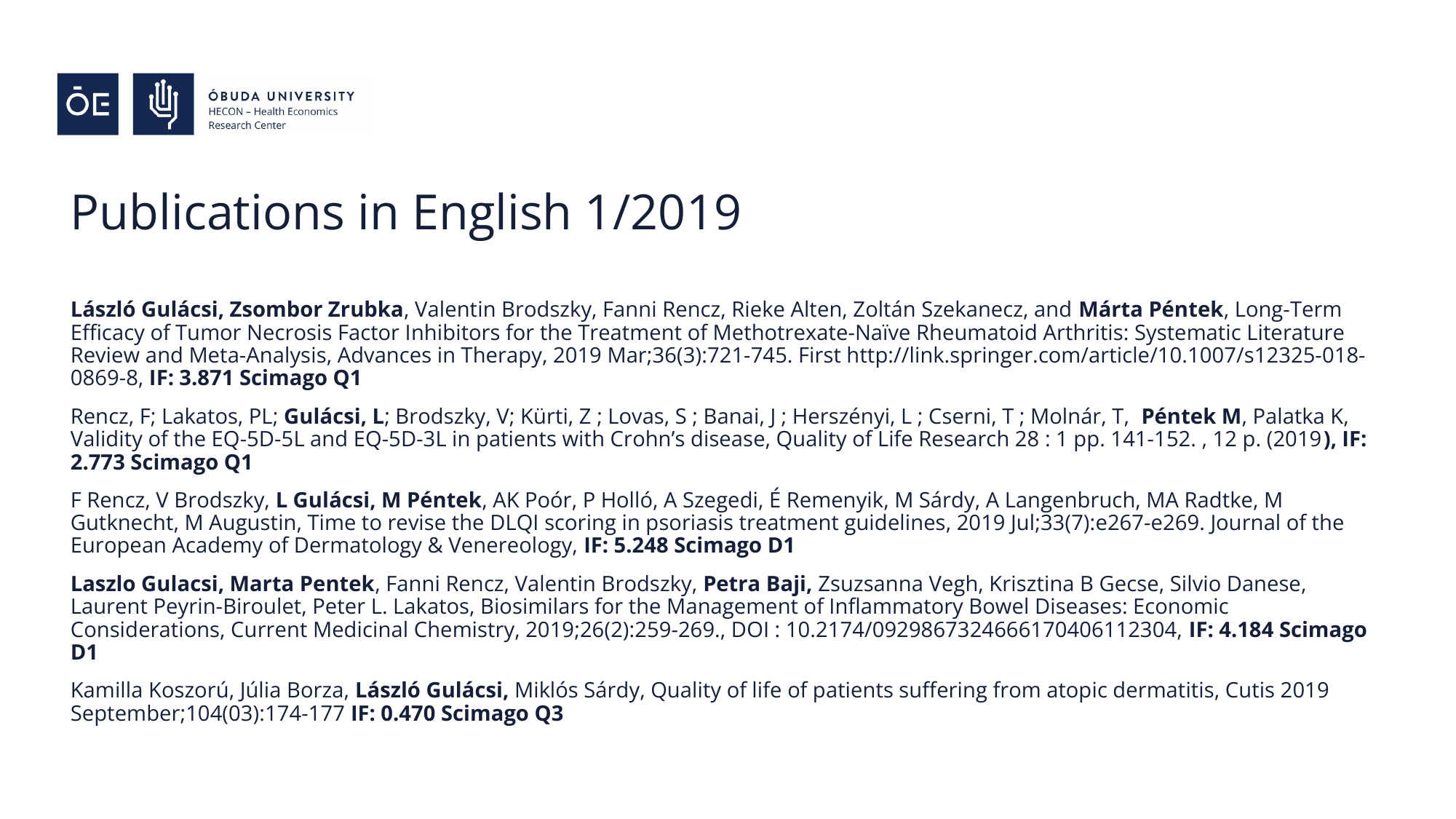

# Publications in English 1/2019
László Gulácsi, Zsombor Zrubka, Valentin Brodszky, Fanni Rencz, Rieke Alten, Zoltán Szekanecz, and Márta Péntek, Long-Term Efficacy of Tumor Necrosis Factor Inhibitors for the Treatment of Methotrexate-Naïve Rheumatoid Arthritis: Systematic Literature Review and Meta-Analysis, Advances in Therapy, 2019 Mar;36(3):721-745. First http://link.springer.com/article/10.1007/s12325-018-0869-8, IF: 3.871 Scimago Q1
Rencz, F; Lakatos, PL; Gulácsi, L; Brodszky, V; Kürti, Z ; Lovas, S ; Banai, J ; Herszényi, L ; Cserni, T ; Molnár, T,  Péntek M, Palatka K, Validity of the EQ-5D-5L and EQ-5D-3L in patients with Crohn’s disease, Quality of Life Research 28 : 1 pp. 141-152. , 12 p. (2019), IF: 2.773 Scimago Q1
F Rencz, V Brodszky, L Gulácsi, M Péntek, AK Poór, P Holló, A Szegedi, É Remenyik, M Sárdy, A Langenbruch, MA Radtke, M Gutknecht, M Augustin, Time to revise the DLQI scoring in psoriasis treatment guidelines, 2019 Jul;33(7):e267-e269. Journal of the European Academy of Dermatology & Venereology, IF: 5.248 Scimago D1
Laszlo Gulacsi, Marta Pentek, Fanni Rencz, Valentin Brodszky, Petra Baji, Zsuzsanna Vegh, Krisztina B Gecse, Silvio Danese, Laurent Peyrin-Biroulet, Peter L. Lakatos, Biosimilars for the Management of Inflammatory Bowel Diseases: Economic Considerations, Current Medicinal Chemistry, 2019;26(2):259-269., DOI : 10.2174/0929867324666170406112304, IF: 4.184 Scimago D1
Kamilla Koszorú, Júlia Borza, László Gulácsi, Miklós Sárdy, Quality of life of patients suffering from atopic dermatitis, Cutis 2019 September;104(03):174-177 IF: 0.470 Scimago Q3